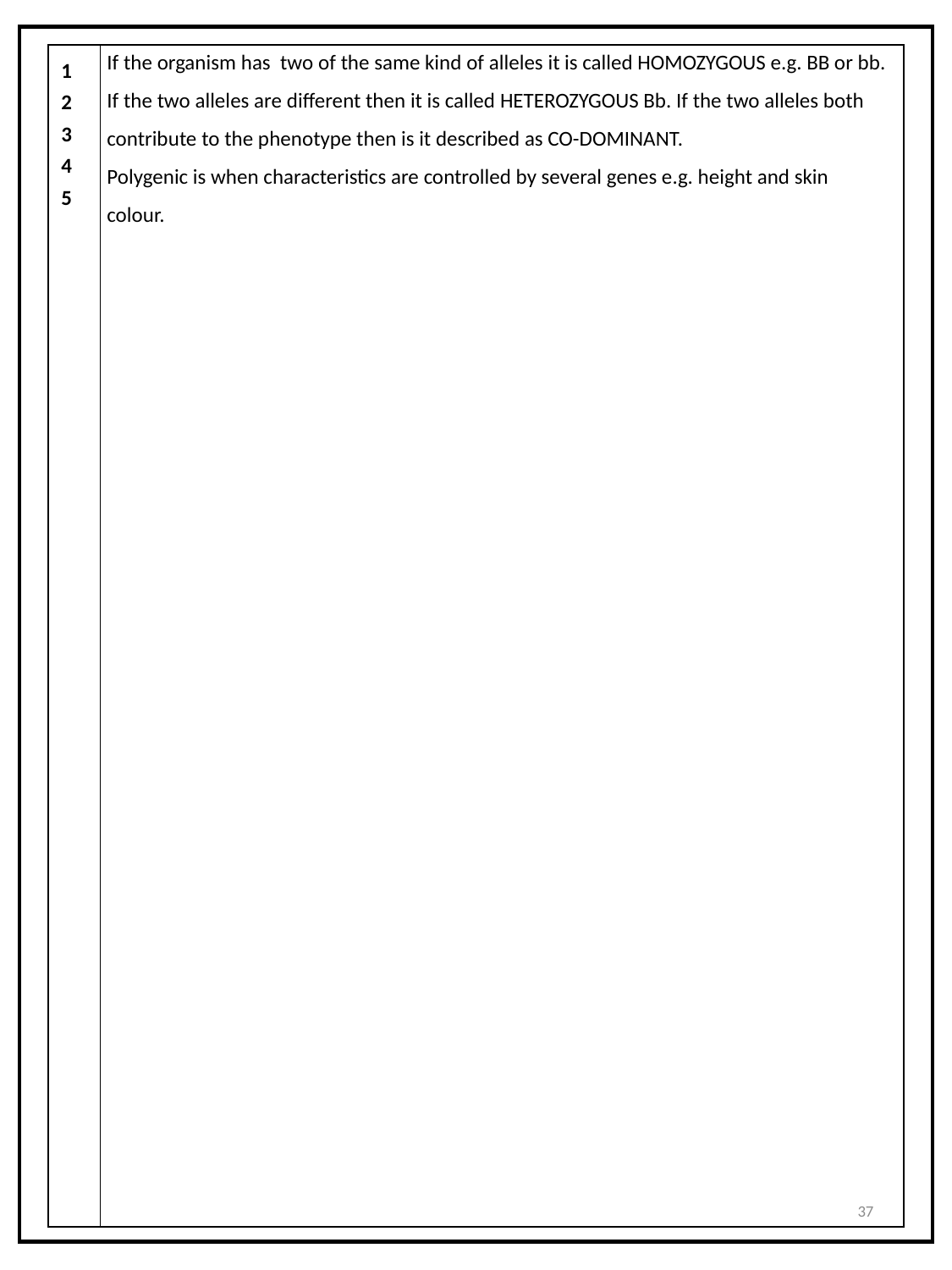

If the organism has  two of the same kind of alleles it is called HOMOZYGOUS e.g. BB or bb. If the two alleles are different then it is called HETEROZYGOUS Bb. If the two alleles both contribute to the phenotype then is it described as CO-DOMINANT.
Polygenic is when characteristics are controlled by several genes e.g. height and skin colour.
| 1 2 3 4 5 |  |
| --- | --- |
37